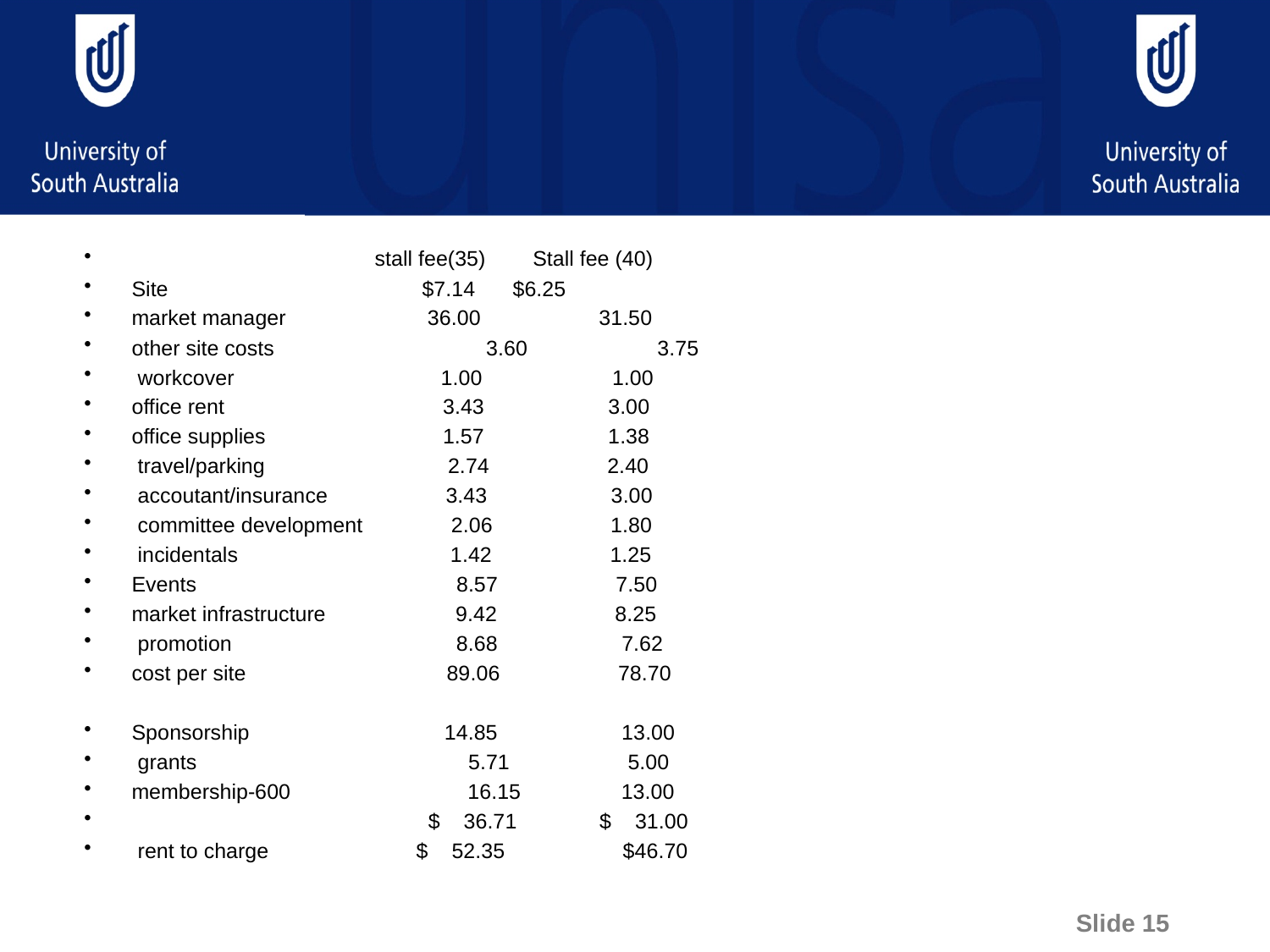

#
                                         stall fee(35)        Stall fee (40)
Site                                           $7.14 	$6.25
market manager                        36.00                    31.50
other site costs  	                 3.60                      3.75
 workcover                                   1.00                      1.00
office rent                                     3.43                     3.00
office supplies                              1.57                     1.38
 travel/parking                               2.74                    2.40
 accoutant/insurance                    3.43                     3.00
 committee development               2.06                    1.80
 incidentals                                    1.42                    1.25
Events                                            8.57                    7.50
market infrastructure                      9.42                    8.25
 promotion                                      8.68                     7.62
cost per site                                  89.06                    78.70

Sponsorship                                 14.85                     13.00
 grants                                              5.71                    5.00
membership-600                              16.15                 13.00
                                                  $    36.71              $    31.00
 rent to charge                         $    52.35                    $46.70